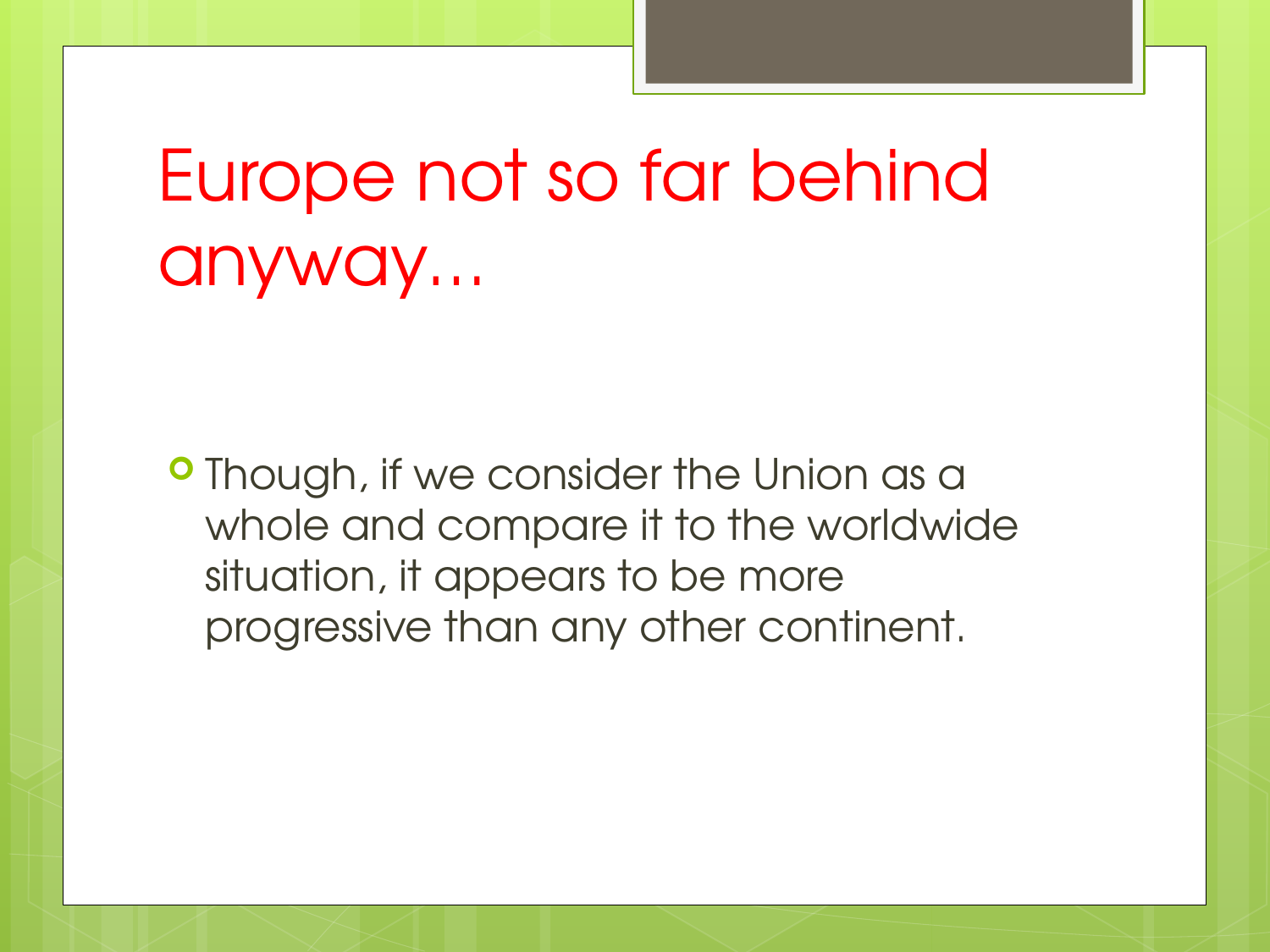

# Europe not so far behind anyway…

Though, if we consider the Union as a whole and compare it to the worldwide situation, it appears to be more progressive than any other continent.